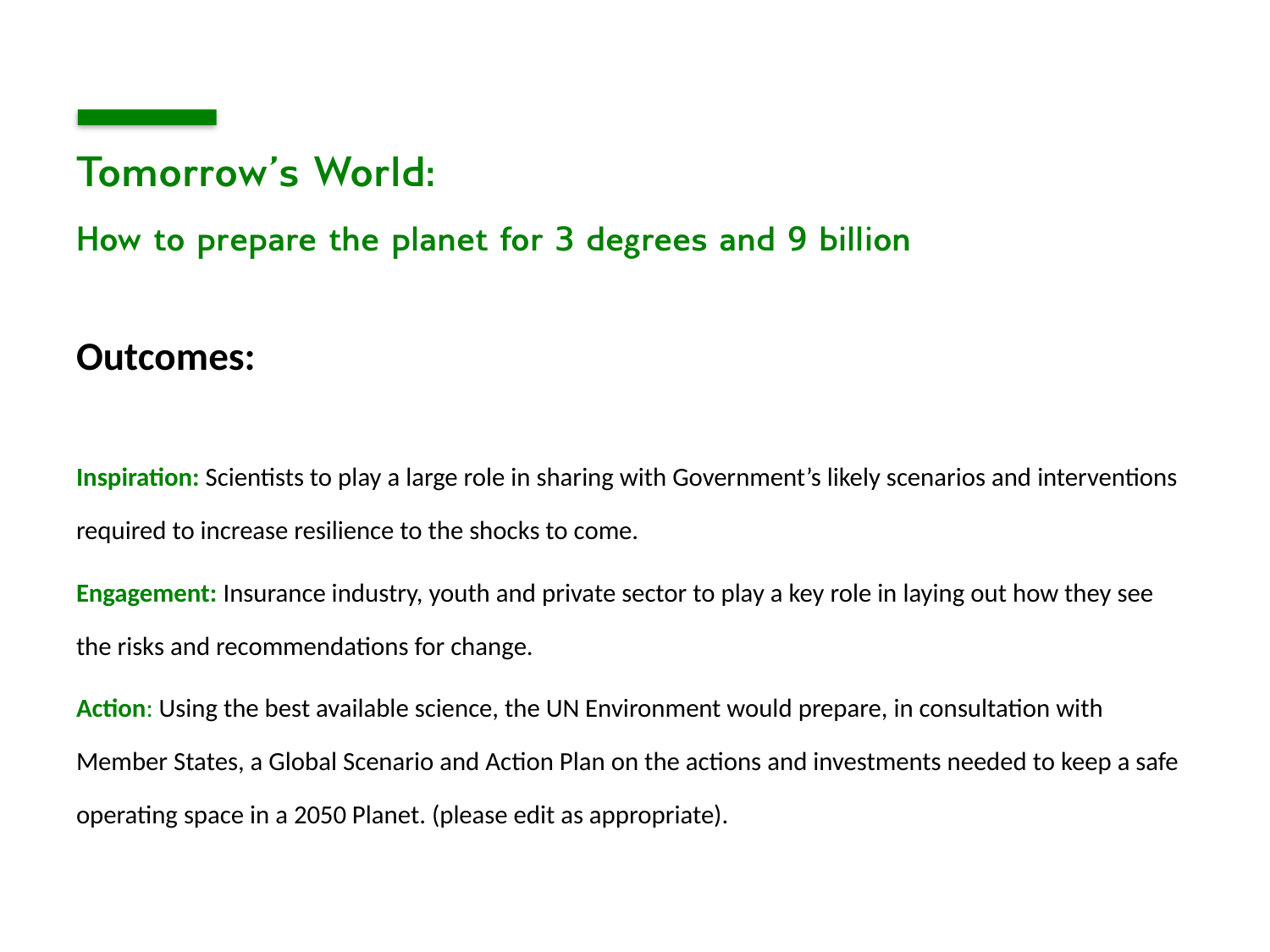

Tomorrow’s World:
How to prepare the planet for 3 degrees and 9 billion
Outcomes:

Inspiration: Scientists to play a large role in sharing with Government’s likely scenarios and interventions required to increase resilience to the shocks to come.
Engagement: Insurance industry, youth and private sector to play a key role in laying out how they see the risks and recommendations for change.
Action: Using the best available science, the UN Environment would prepare, in consultation with Member States, a Global Scenario and Action Plan on the actions and investments needed to keep a safe operating space in a 2050 Planet. (please edit as appropriate).